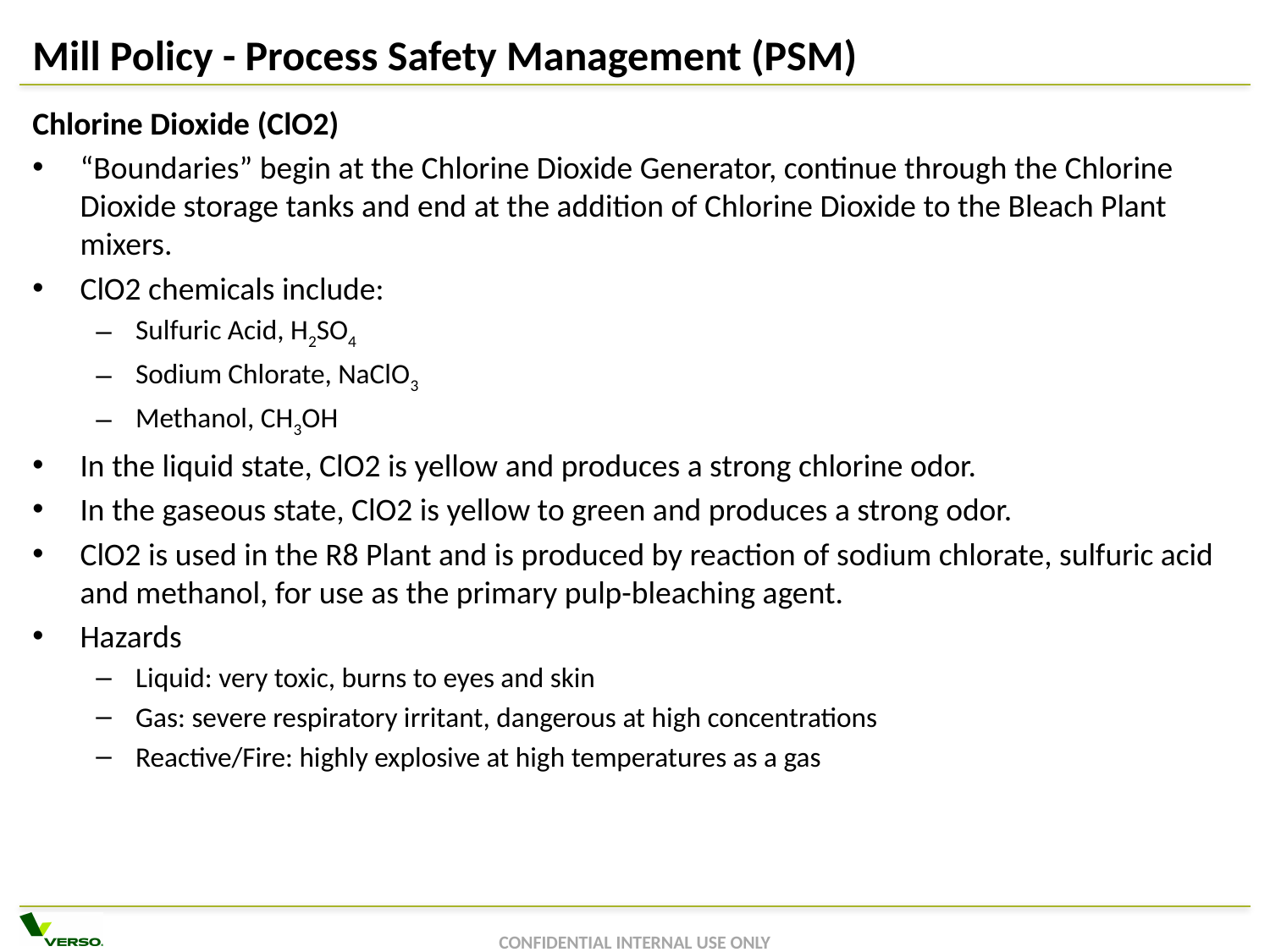

# Mill Policy - Process Safety Management (PSM)
Chlorine Dioxide (ClO2)
“Boundaries” begin at the Chlorine Dioxide Generator, continue through the Chlorine Dioxide storage tanks and end at the addition of Chlorine Dioxide to the Bleach Plant mixers.
ClO2 chemicals include:
Sulfuric Acid, H2SO4
Sodium Chlorate, NaClO3
Methanol, CH3OH
In the liquid state, ClO2 is yellow and produces a strong chlorine odor.
In the gaseous state, ClO2 is yellow to green and produces a strong odor.
ClO2 is used in the R8 Plant and is produced by reaction of sodium chlorate, sulfuric acid and methanol, for use as the primary pulp-bleaching agent.
Hazards
Liquid: very toxic, burns to eyes and skin
Gas: severe respiratory irritant, dangerous at high concentrations
Reactive/Fire: highly explosive at high temperatures as a gas